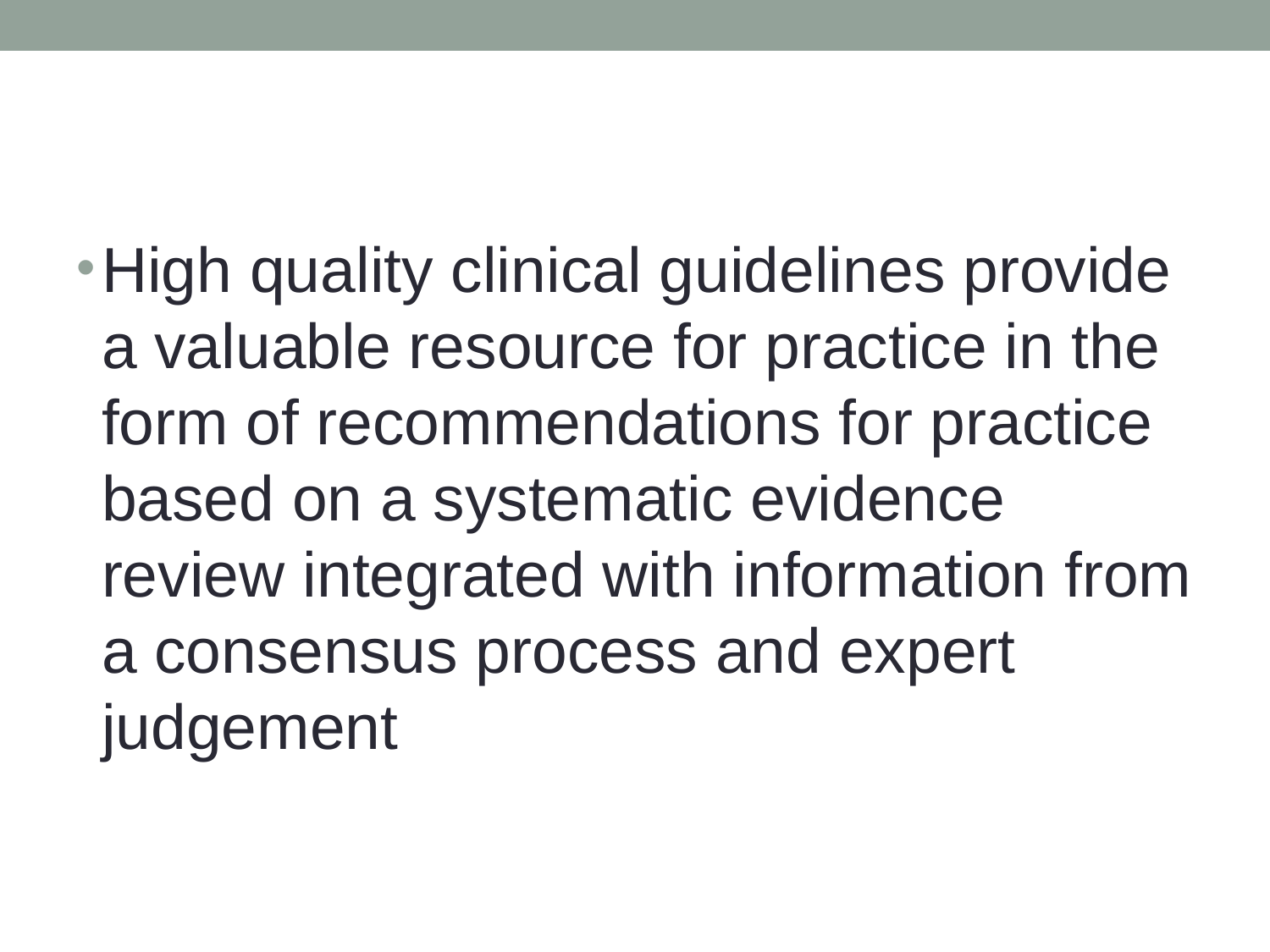

#
High quality clinical guidelines provide a valuable resource for practice in the form of recommendations for practice based on a systematic evidence review integrated with information from a consensus process and expert judgement